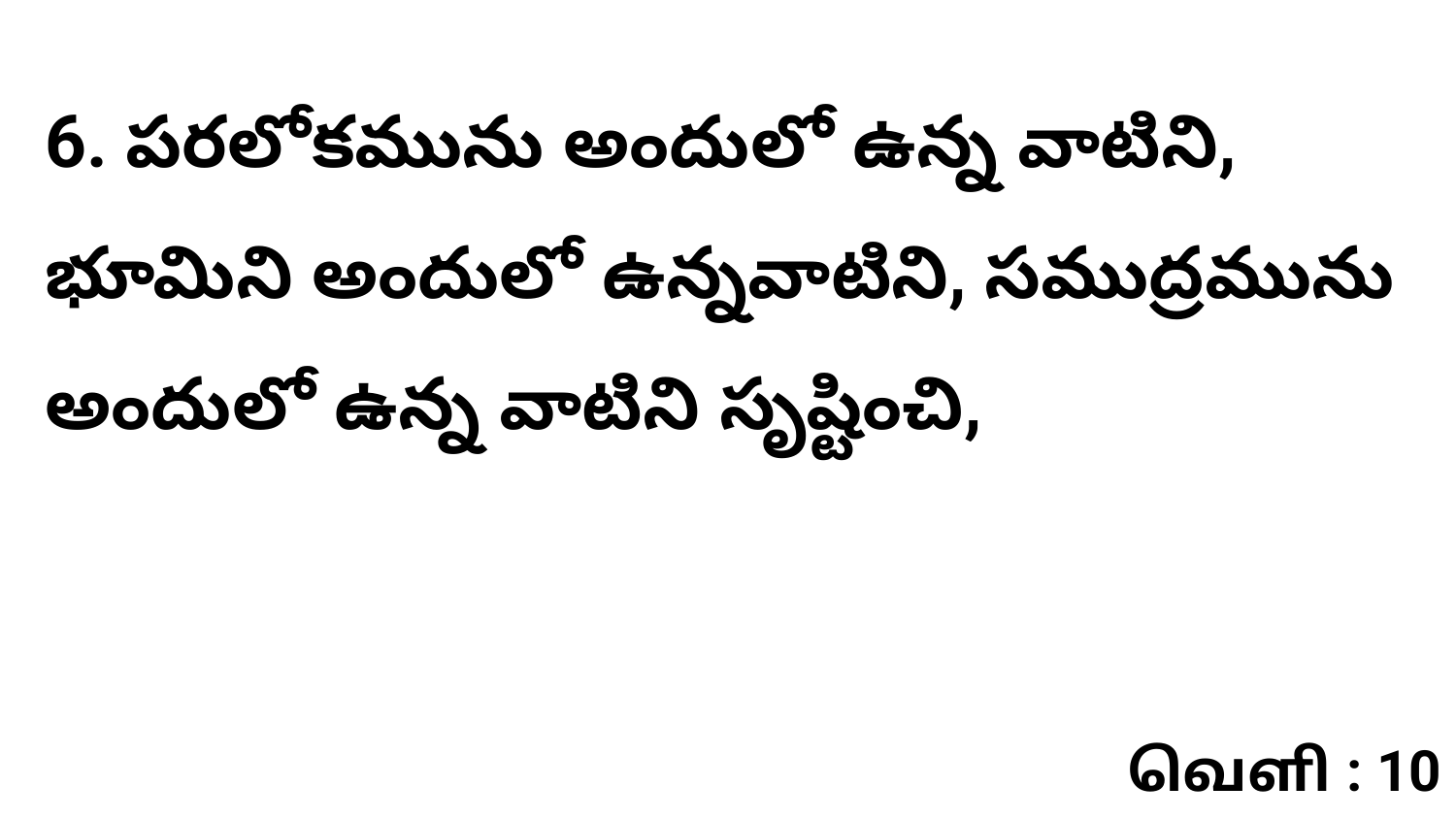

6. పరలోకమును అందులో ఉన్న వాటిని, భూమిని అందులో ఉన్నవాటిని, సముద్రమును అందులో ఉన్న వాటిని సృష్టించి,
வெளி : 10